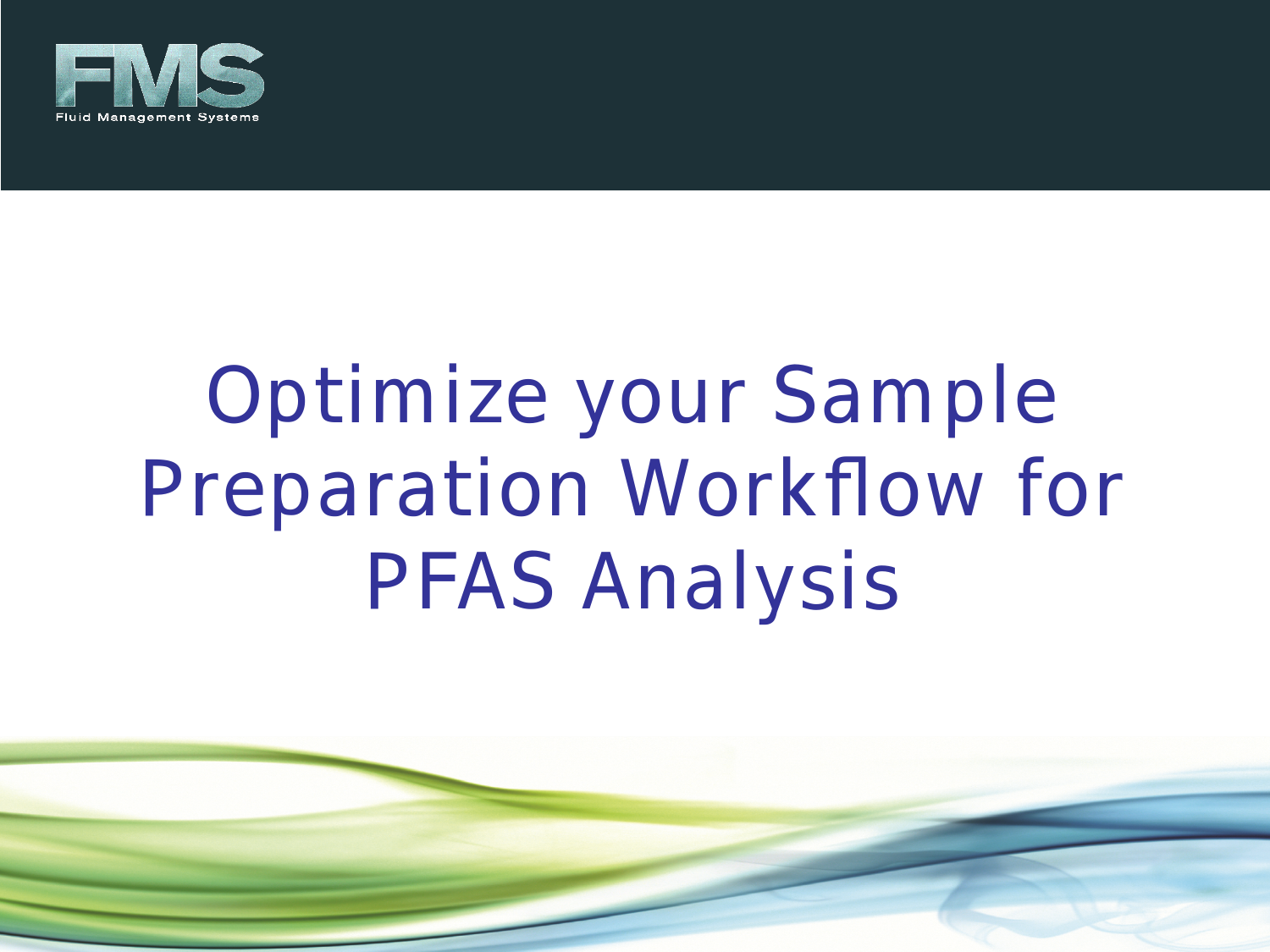

# Optimize your Sample Preparation Workflow for PFAS Analysis